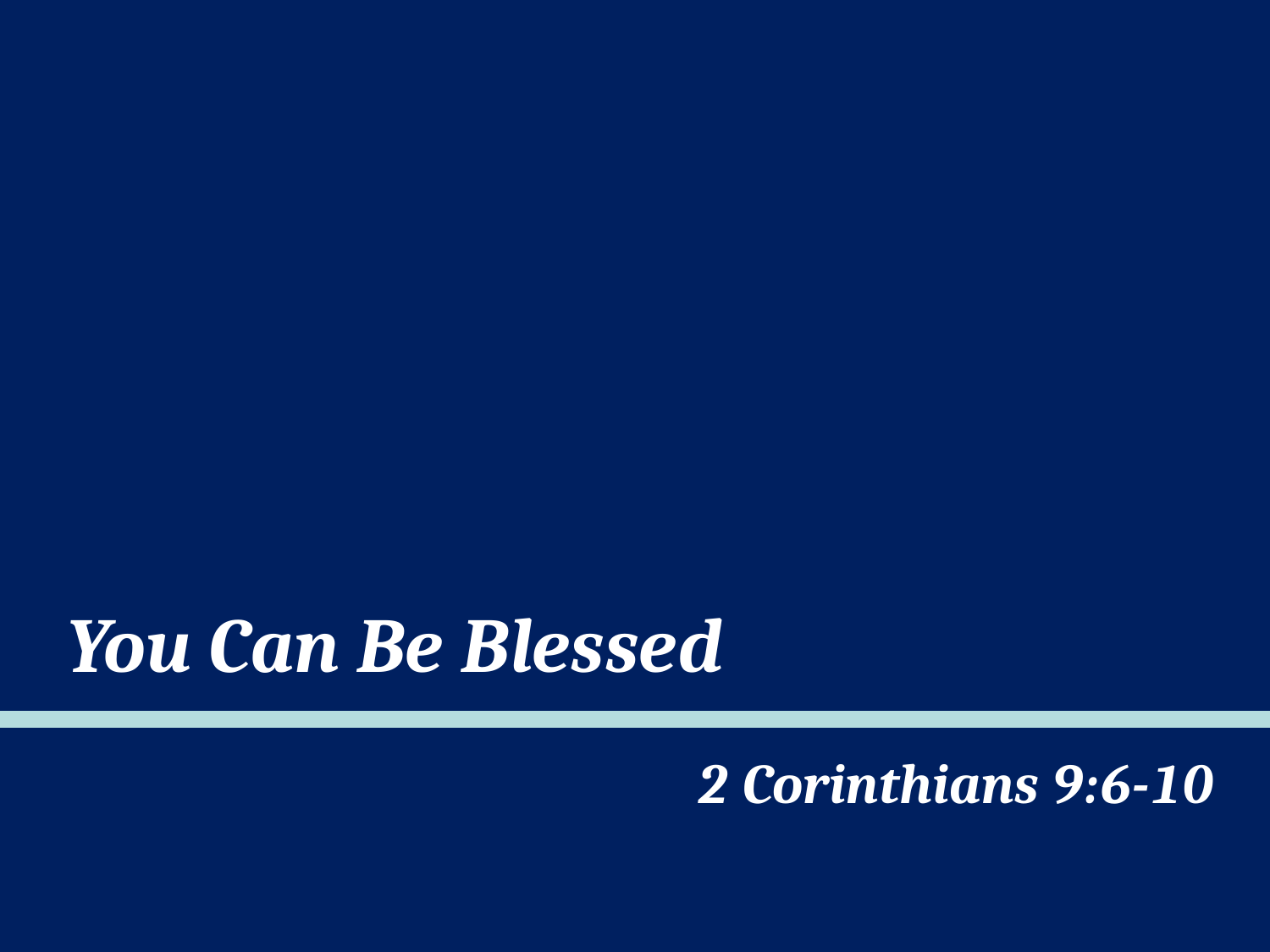

# You Can Be Blessed
2 Corinthians 9:6-10